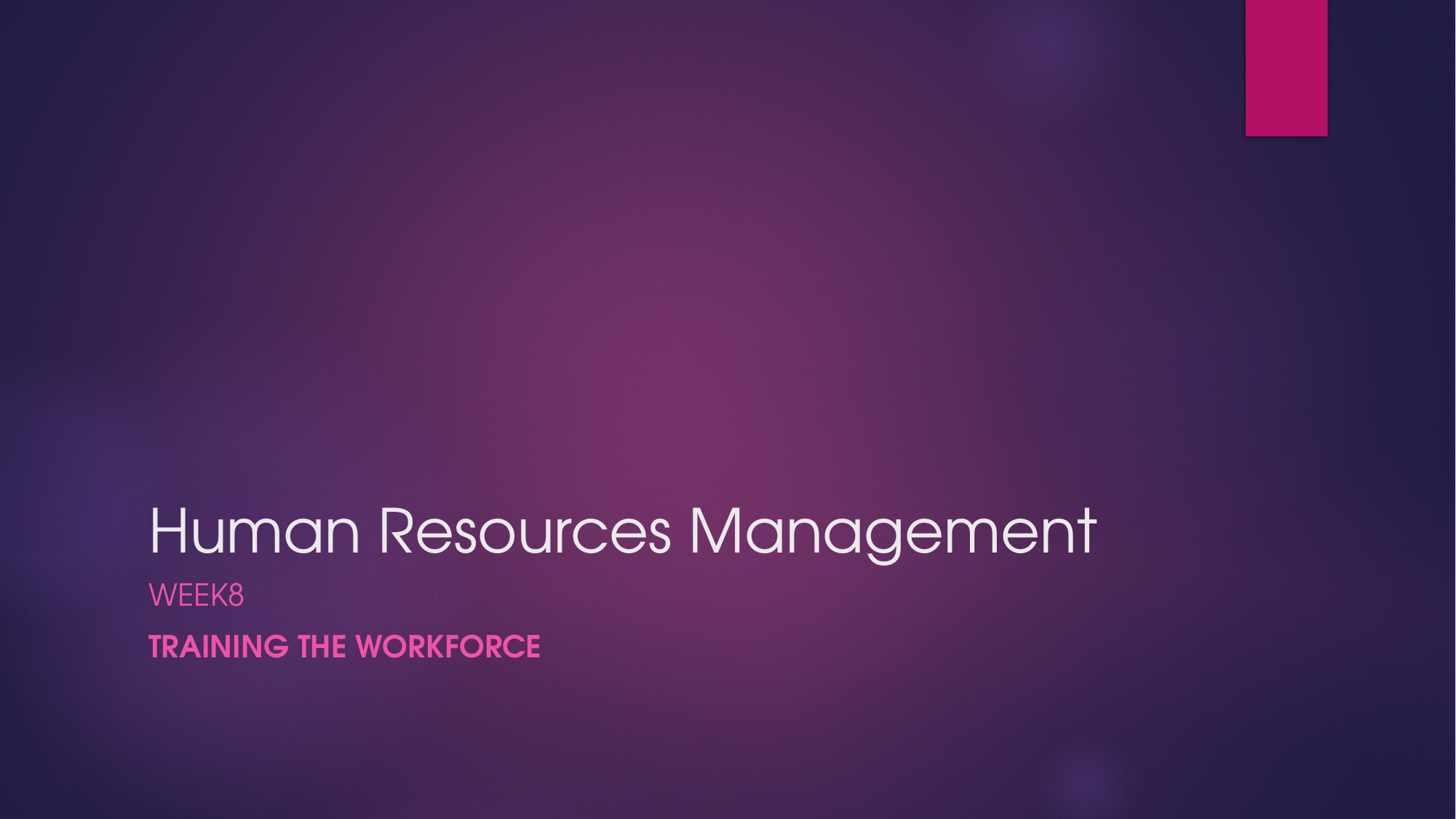

# Human Resources Management
Week8
Training the Workforce